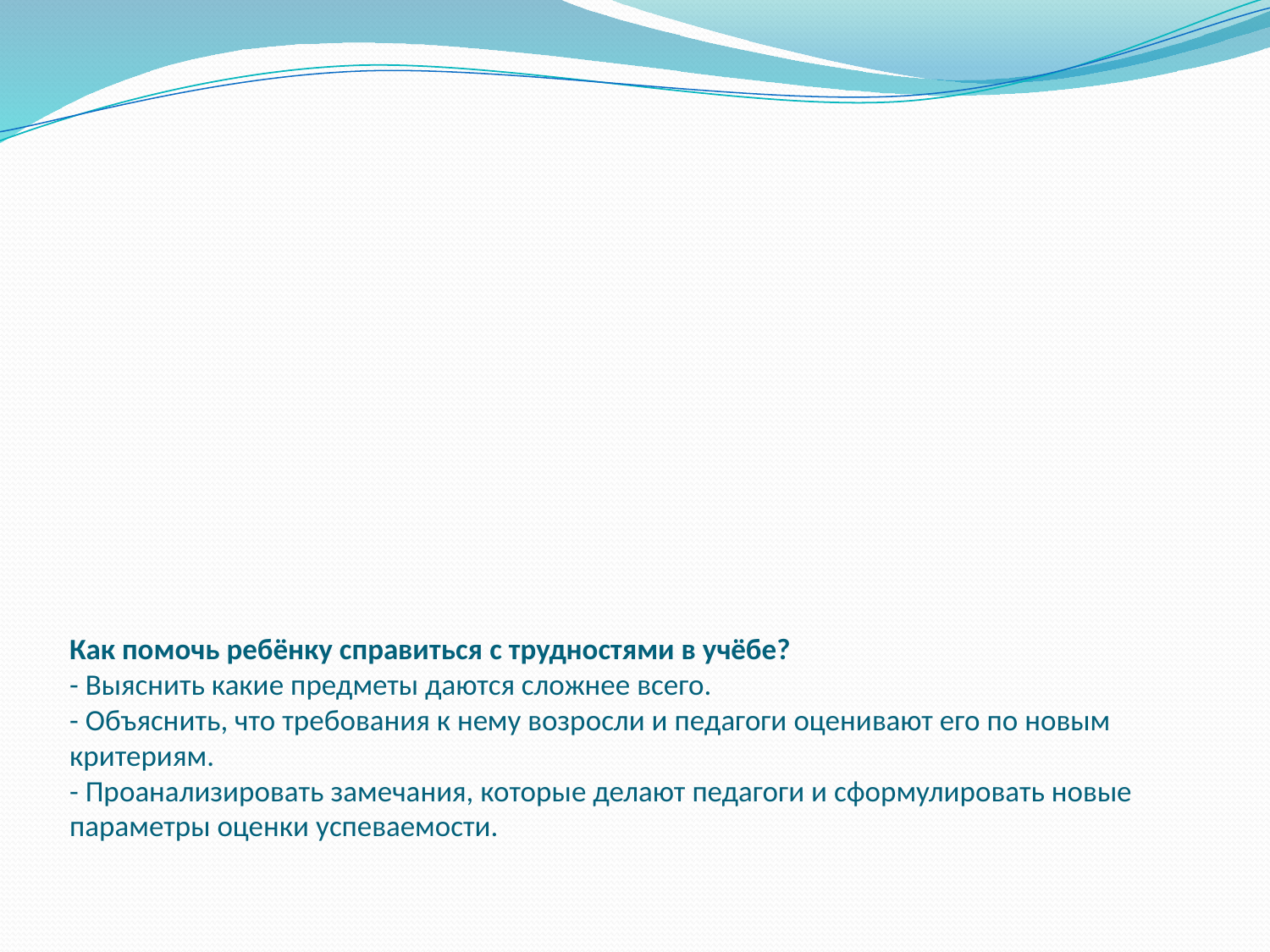

# Как помочь ребёнку справиться с трудностями в учёбе? - Выяснить какие предметы даются сложнее всего. - Объяснить, что требования к нему возросли и педагоги оценивают его по новым критериям. - Проанализировать замечания, которые делают педагоги и сформулировать новые параметры оценки успеваемости.